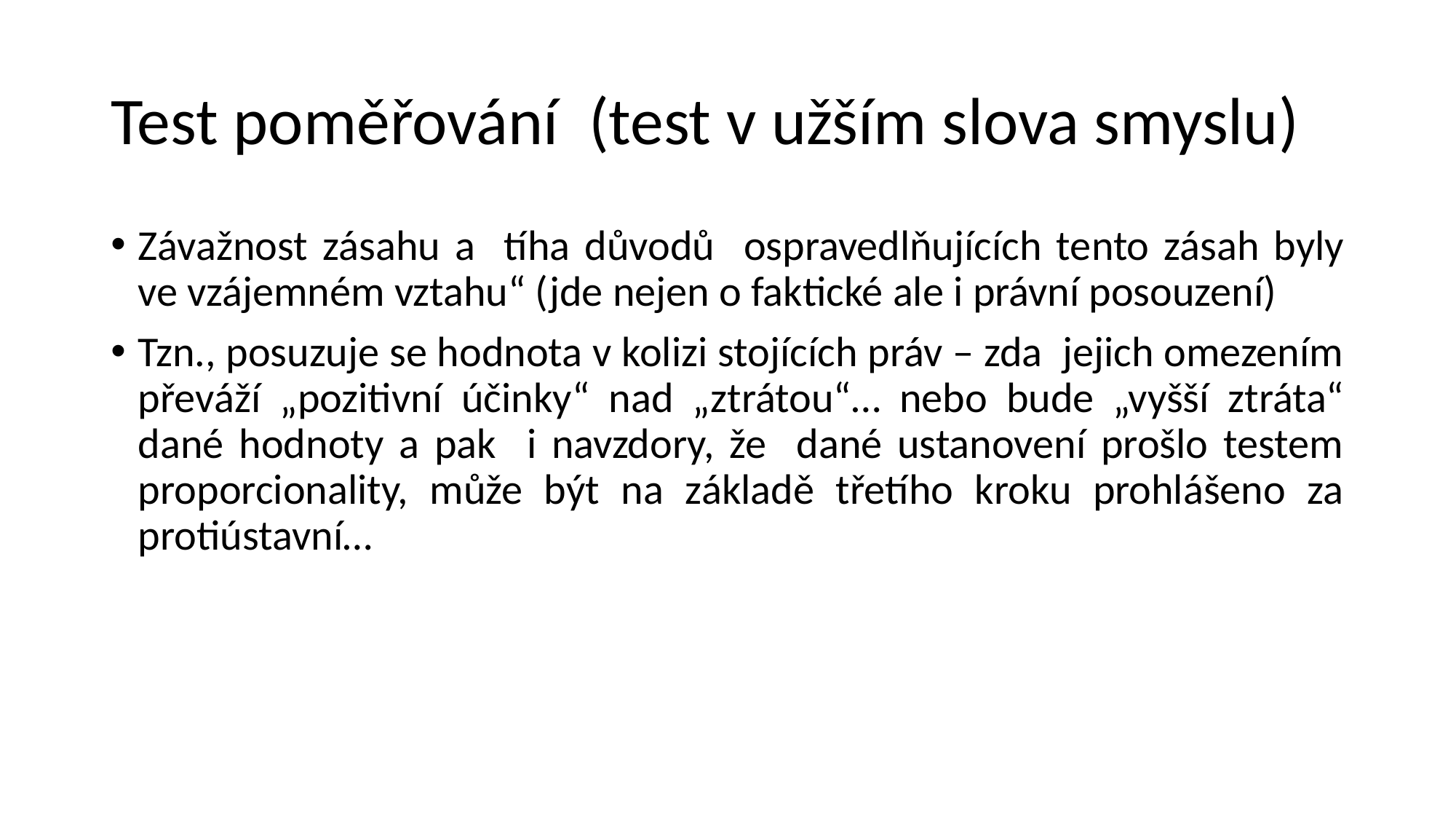

# Test poměřování  (test v užším slova smyslu)
Závažnost zásahu a  tíha důvodů  ospravedlňujících tento zásah byly ve vzájemném vztahu“ (jde nejen o faktické ale i právní posouzení)
Tzn., posuzuje se hodnota v kolizi stojících práv – zda  jejich omezením převáží „pozitivní účinky“ nad „ztrátou“… nebo bude „vyšší ztráta“ dané hodnoty a pak  i navzdory, že  dané ustanovení prošlo testem proporcionality, může být na základě třetího kroku prohlášeno za protiústavní…